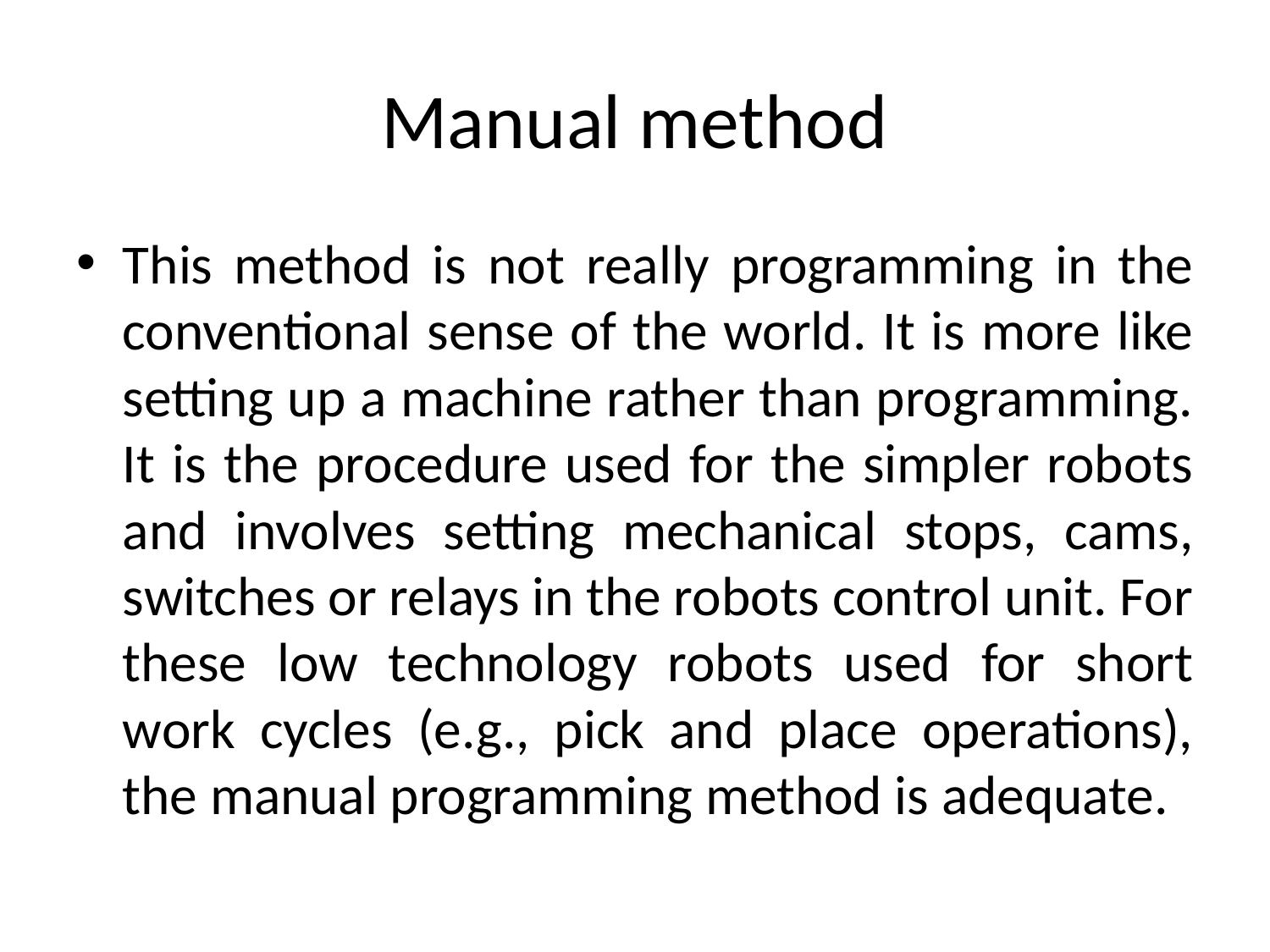

# Manual method
This method is not really programming in the conventional sense of the world. It is more like setting up a machine rather than programming. It is the procedure used for the simpler robots and involves setting mechanical stops, cams, switches or relays in the robots control unit. For these low technology robots used for short work cycles (e.g., pick and place operations), the manual programming method is adequate.